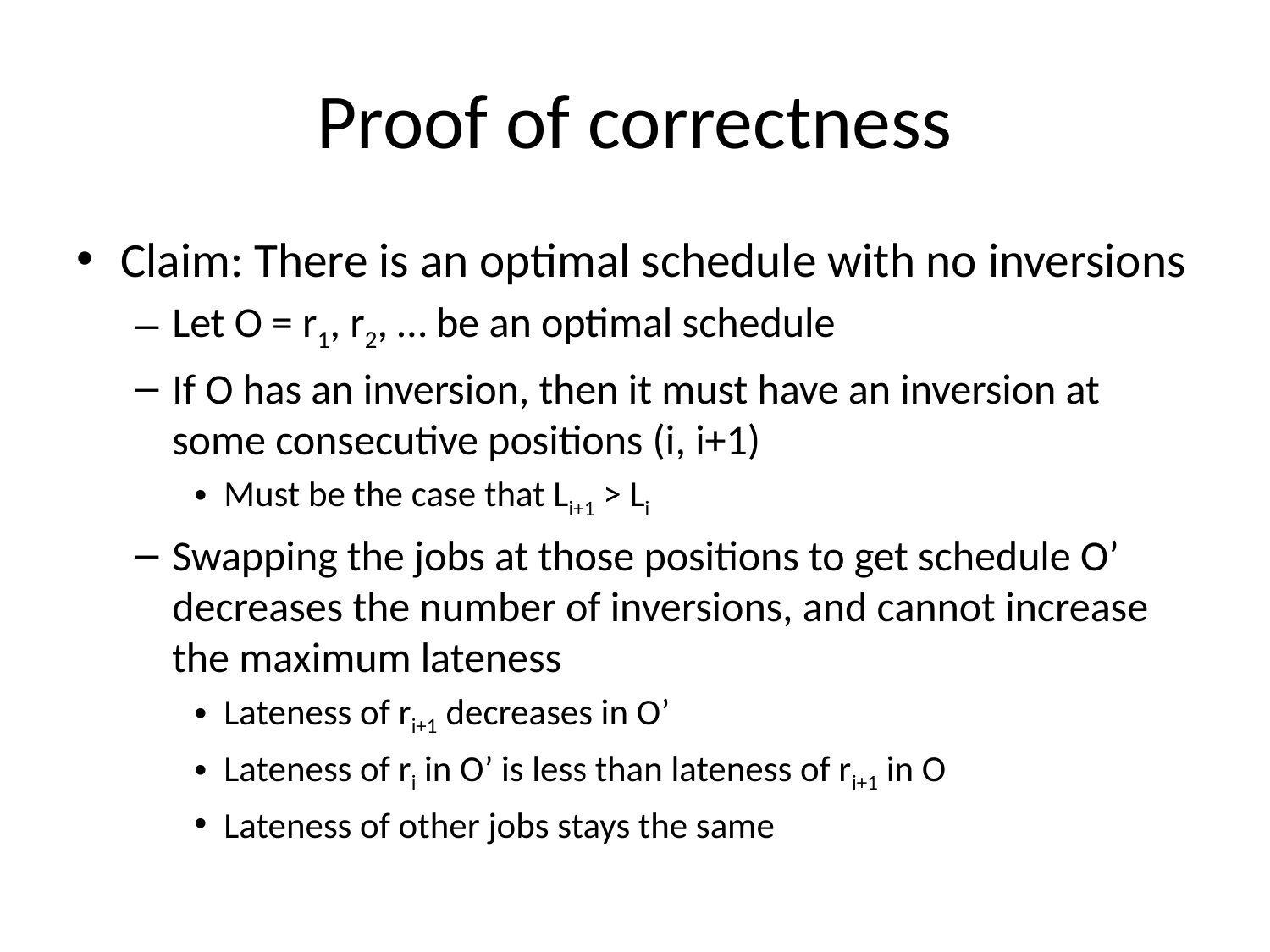

# Proof of correctness
Claim: There is an optimal schedule with no inversions
Let O = r1, r2, … be an optimal schedule
If O has an inversion, then it must have an inversion at some consecutive positions (i, i+1)
Must be the case that Li+1 > Li
Swapping the jobs at those positions to get schedule O’ decreases the number of inversions, and cannot increase the maximum lateness
Lateness of ri+1 decreases in O’
Lateness of ri in O’ is less than lateness of ri+1 in O
Lateness of other jobs stays the same